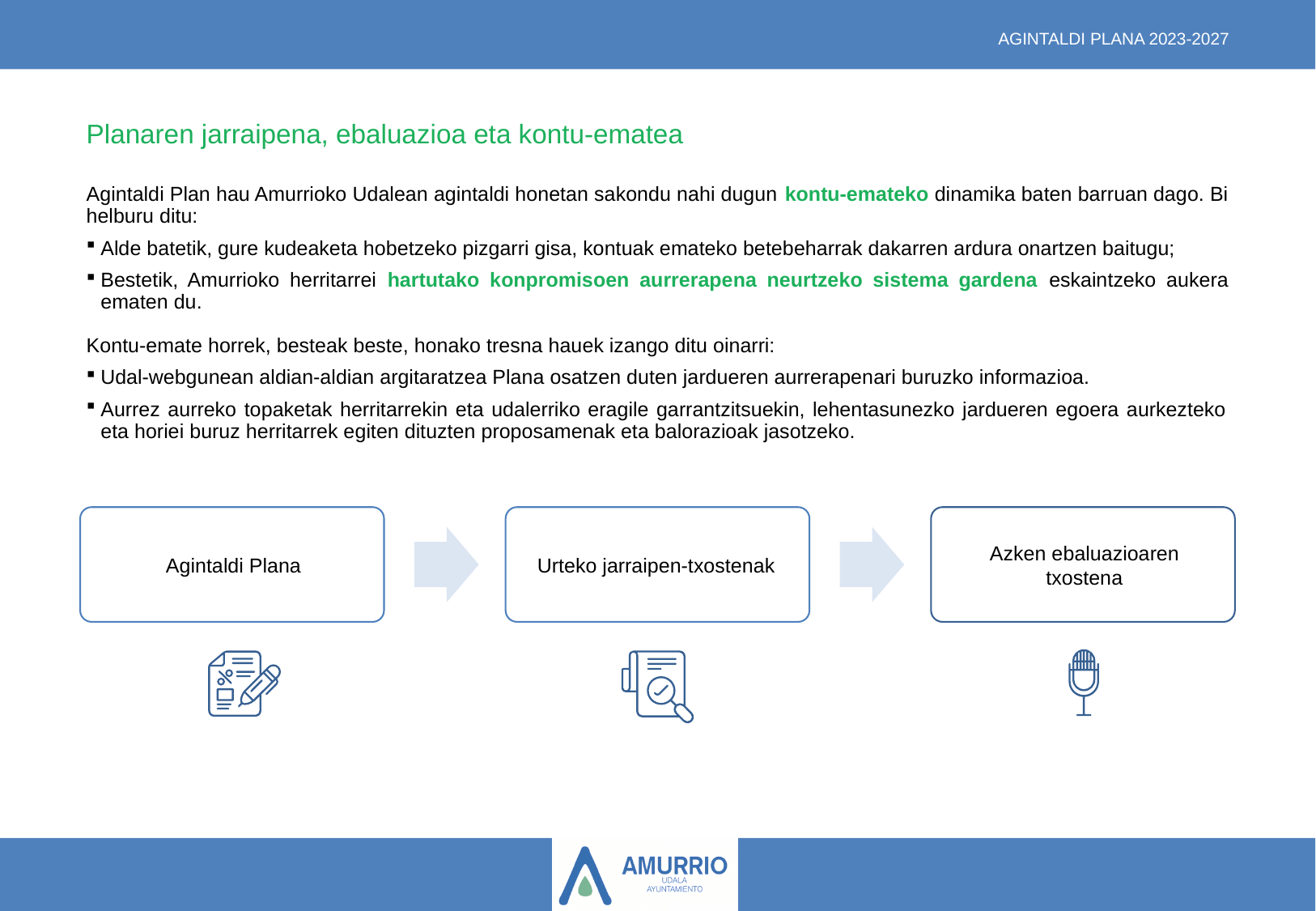

Planaren jarraipena, ebaluazioa eta kontu-ematea
Agintaldi Plan hau Amurrioko Udalean agintaldi honetan sakondu nahi dugun kontu-emateko dinamika baten barruan dago. Bi helburu ditu:
Alde batetik, gure kudeaketa hobetzeko pizgarri gisa, kontuak emateko betebeharrak dakarren ardura onartzen baitugu;
Bestetik, Amurrioko herritarrei hartutako konpromisoen aurrerapena neurtzeko sistema gardena eskaintzeko aukera ematen du.

Kontu-emate horrek, besteak beste, honako tresna hauek izango ditu oinarri:
Udal-webgunean aldian-aldian argitaratzea Plana osatzen duten jardueren aurrerapenari buruzko informazioa.
Aurrez aurreko topaketak herritarrekin eta udalerriko eragile garrantzitsuekin, lehentasunezko jardueren egoera aurkezteko eta horiei buruz herritarrek egiten dituzten proposamenak eta balorazioak jasotzeko.
Agintaldi Plana

Urteko jarraipen-txostenak

Azken ebaluazioaren txostena